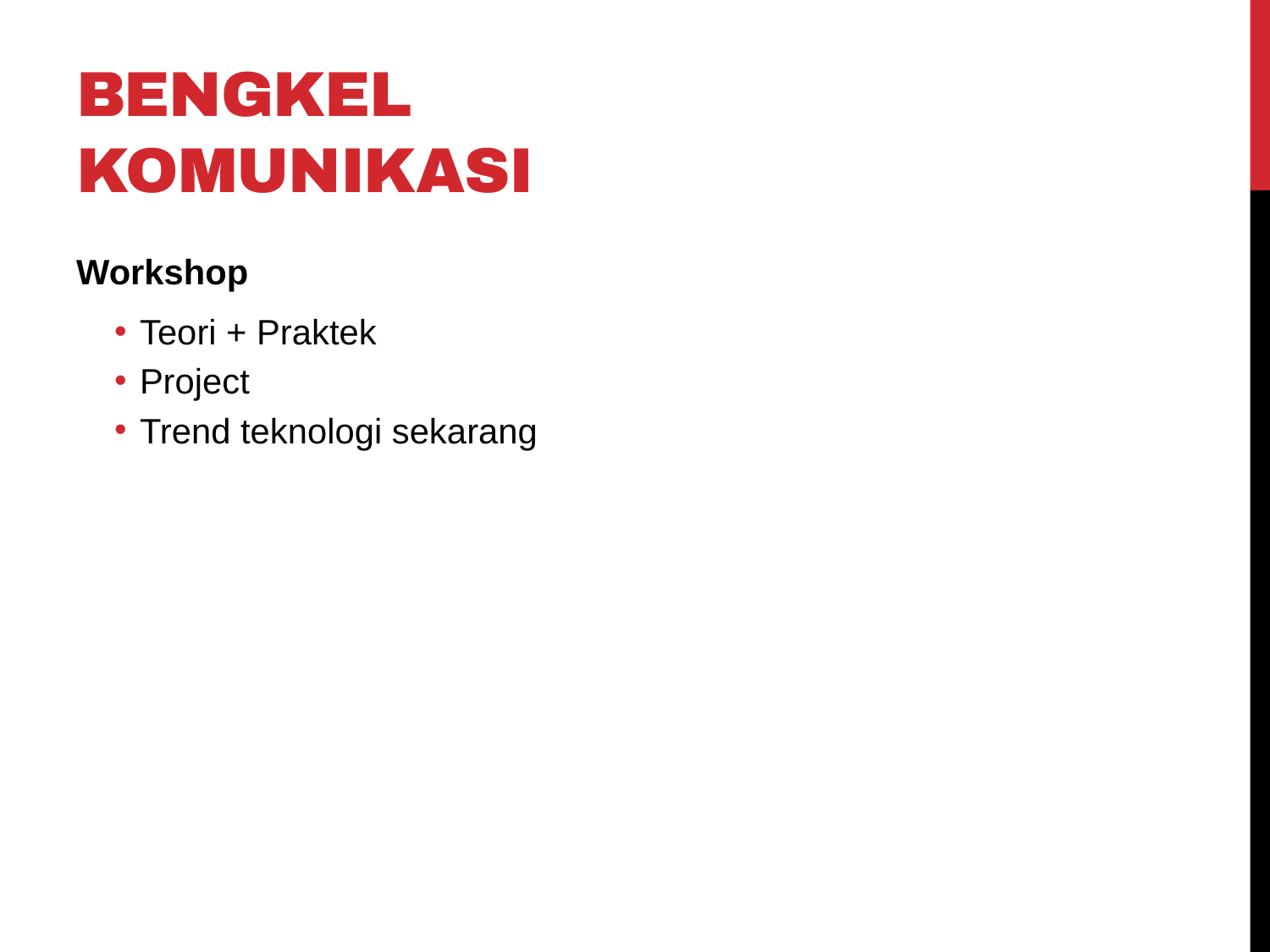

# Bengkel Komunikasi
Workshop
Teori + Praktek
Project
Trend teknologi sekarang